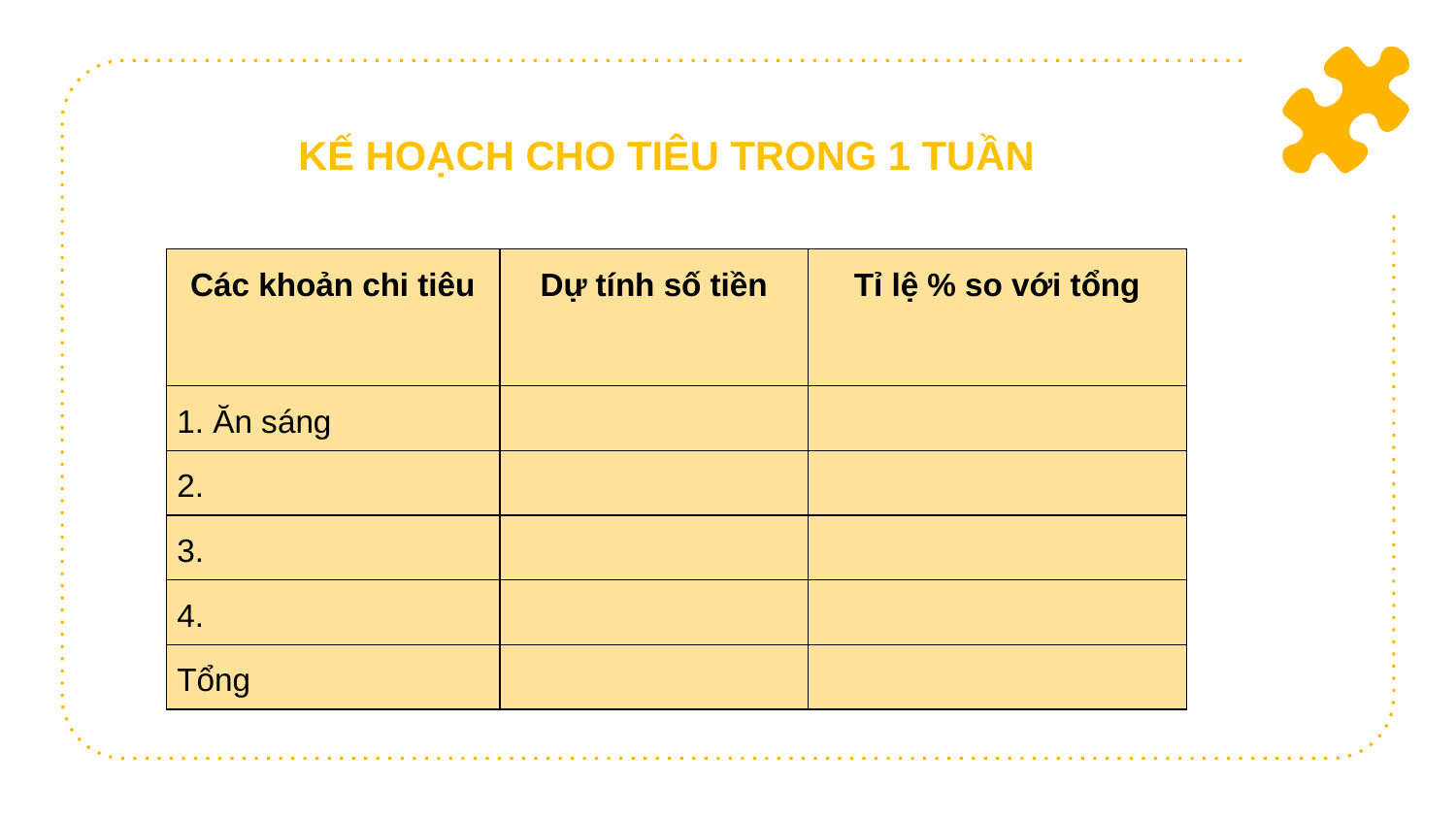

KẾ HOẠCH CHO TIÊU TRONG 1 TUẦN
| Các khoản chi tiêu | Dự tính số tiền | Tỉ lệ % so với tổng |
| --- | --- | --- |
| 1. Ăn sáng |  |  |
| 2. |  |  |
| 3. |  |  |
| 4. |  |  |
| Tổng |  |  |